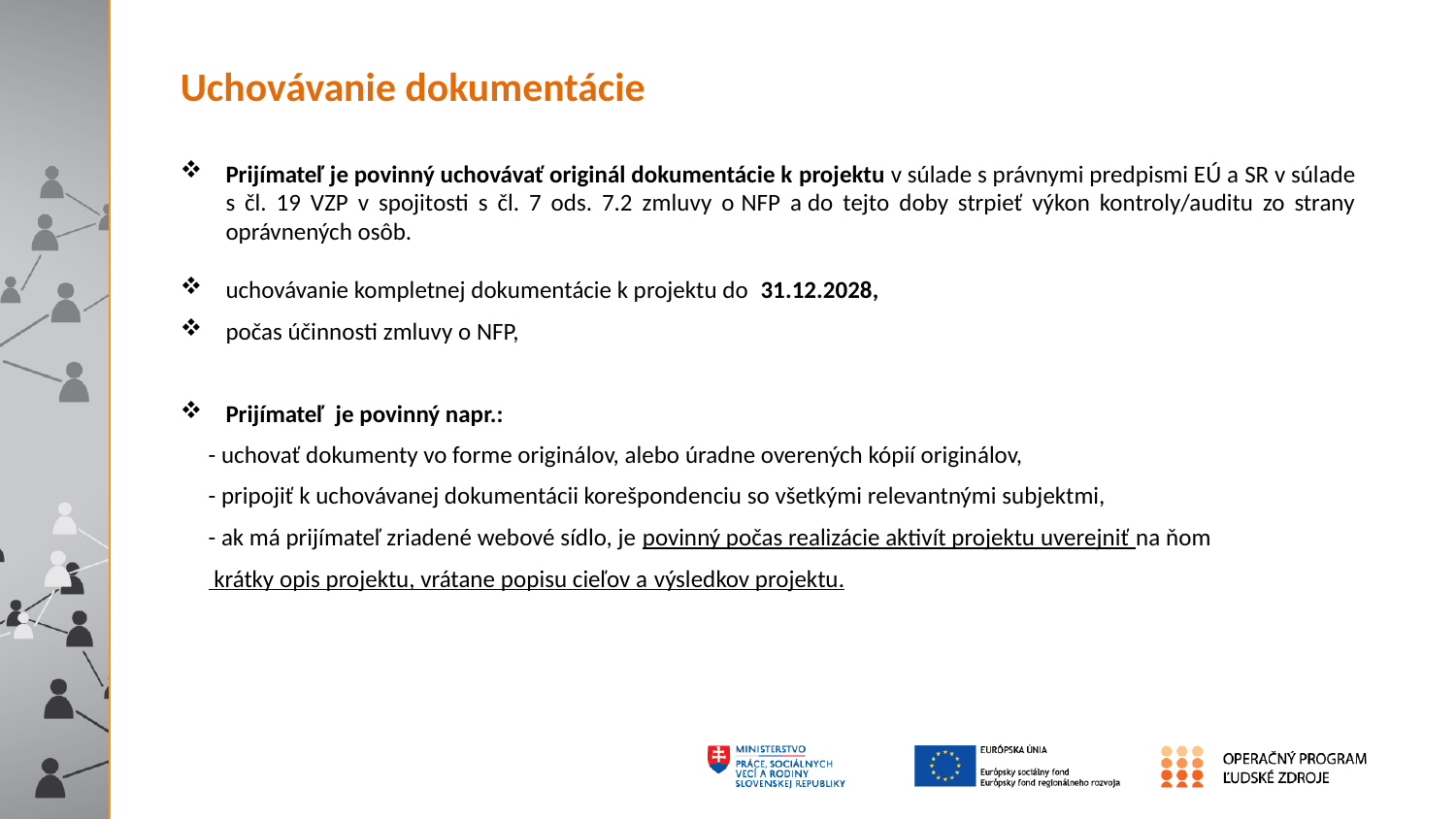

Uchovávanie dokumentácie

Prijímateľ je povinný uchovávať originál dokumentácie k projektu v súlade s právnymi predpismi EÚ a SR v súlade s čl. 19 VZP v spojitosti s čl. 7 ods. 7.2 zmluvy o NFP a do tejto doby strpieť výkon kontroly/auditu zo strany oprávnených osôb.

uchovávanie kompletnej dokumentácie k projektu do  31.12.2028,
počas účinnosti zmluvy o NFP,

Prijímateľ  je povinný napr.:
     - uchovať dokumenty vo forme originálov, alebo úradne overených kópií originálov,
     - pripojiť k uchovávanej dokumentácii korešpondenciu so všetkými relevantnými subjektmi,
     - ak má prijímateľ zriadené webové sídlo, je povinný počas realizácie aktivít projektu uverejniť na ňom
      krátky opis projektu, vrátane popisu cieľov a výsledkov projektu.